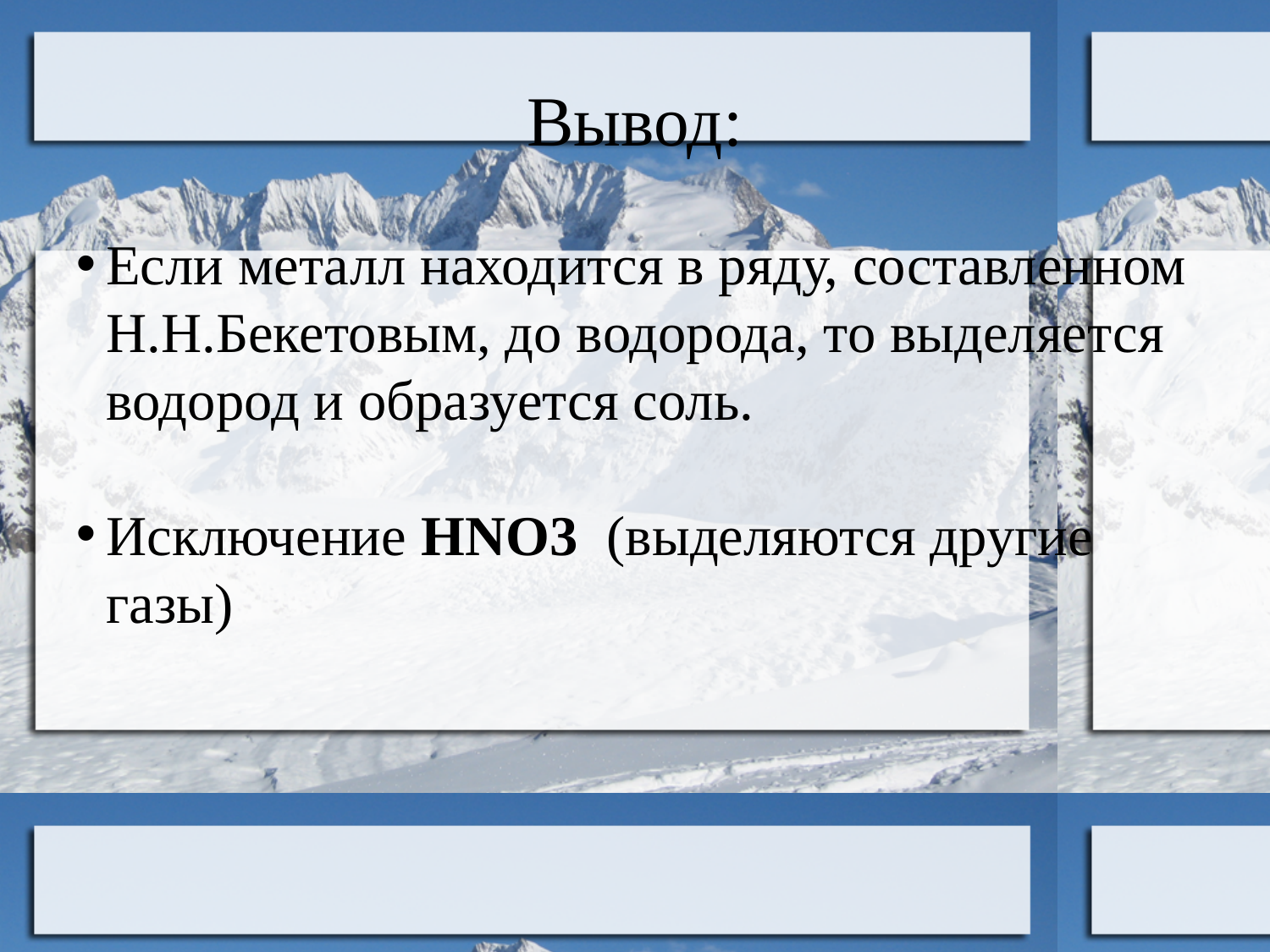

Вывод:
Если металл находится в ряду, составленном Н.Н.Бекетовым, до водорода, то выделяется водород и образуется соль.

Исключение HNO3  (выделяются другие газы)